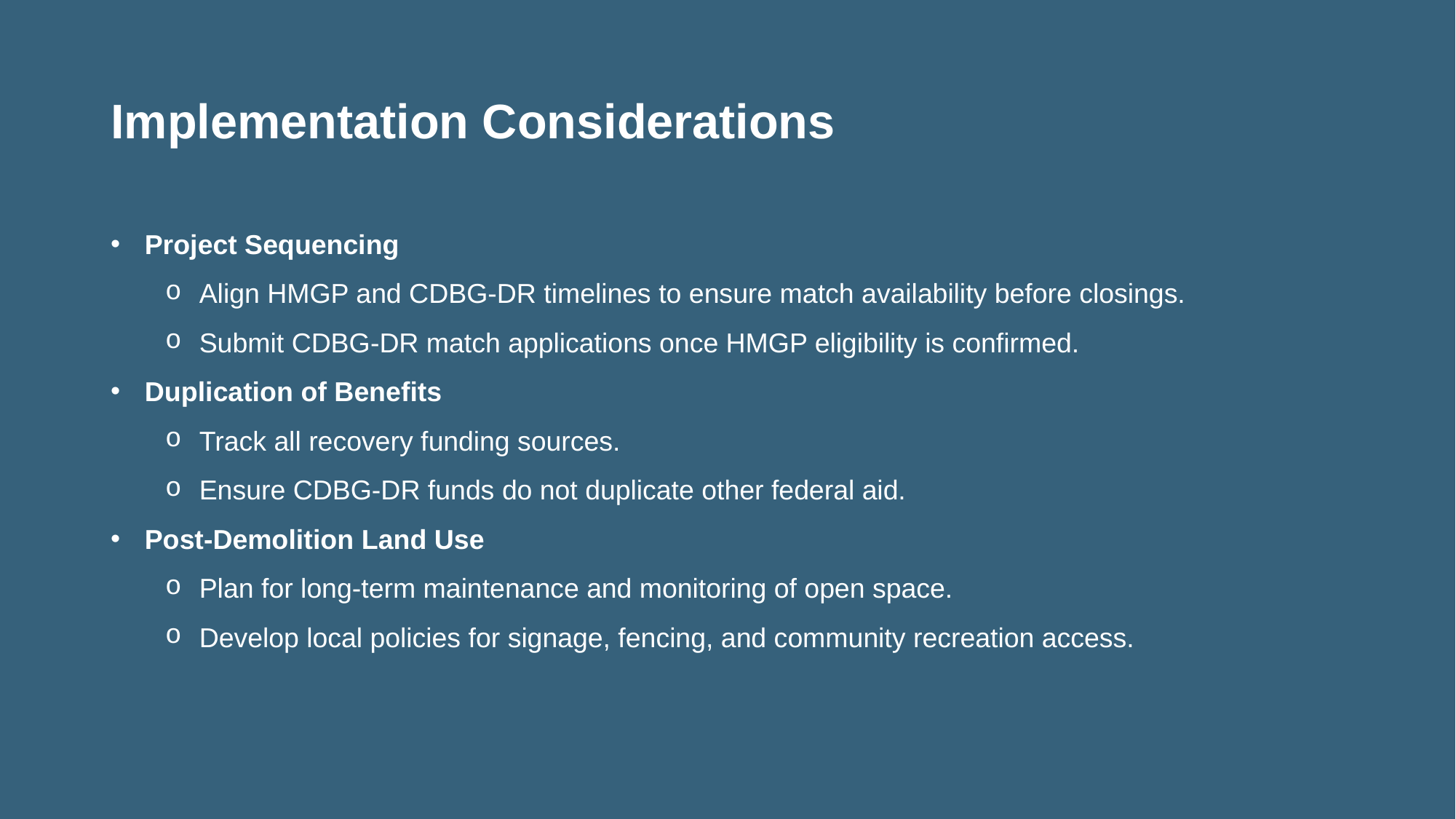

# Implementation Considerations
Project Sequencing
Align HMGP and CDBG-DR timelines to ensure match availability before closings.
Submit CDBG-DR match applications once HMGP eligibility is confirmed.
Duplication of Benefits
Track all recovery funding sources.
Ensure CDBG-DR funds do not duplicate other federal aid.
Post-Demolition Land Use
Plan for long-term maintenance and monitoring of open space.
Develop local policies for signage, fencing, and community recreation access.